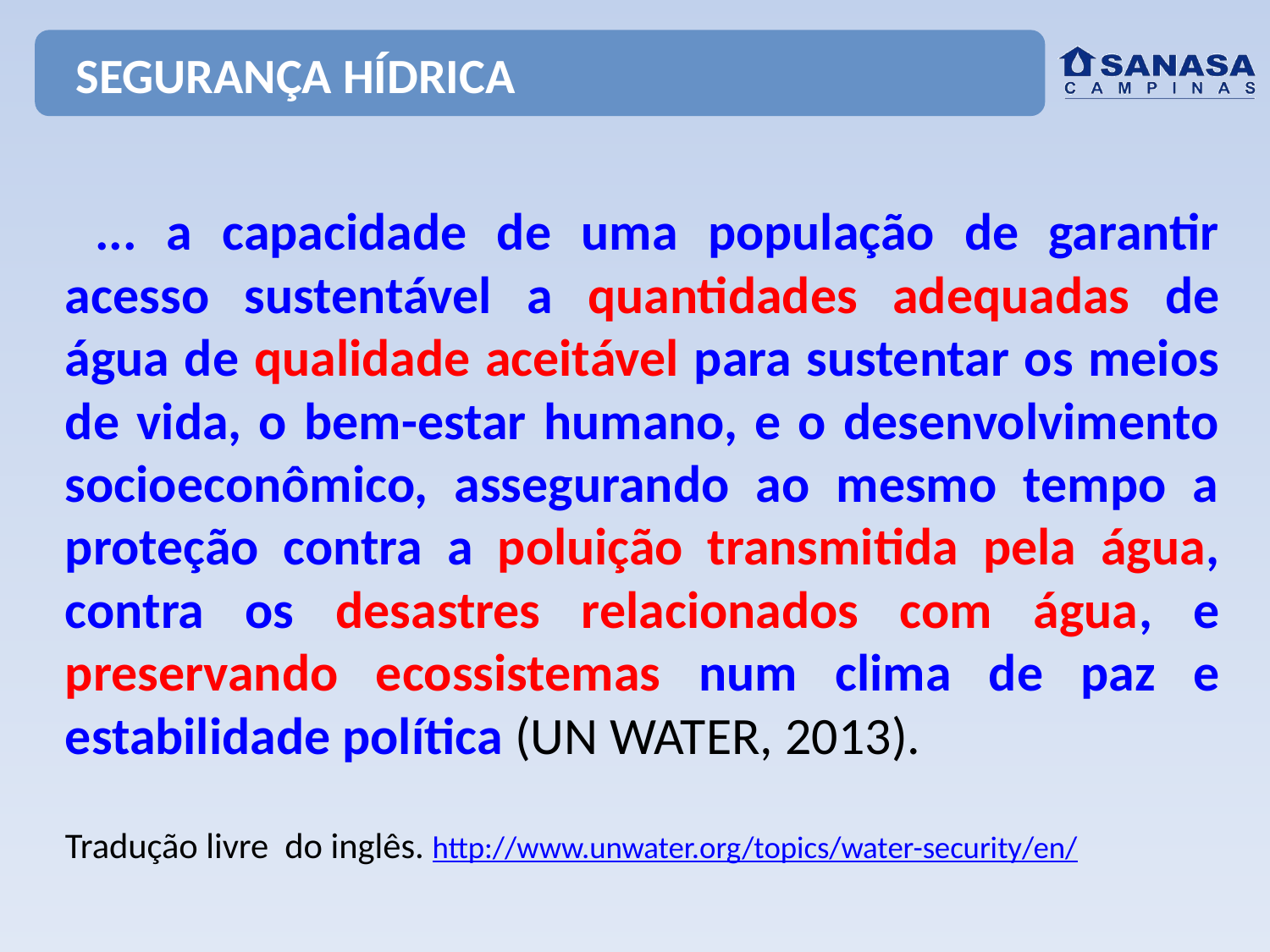

# SEGURANÇA HÍDRICA
 ... a capacidade de uma população de garantir acesso sustentável a quantidades adequadas de água de qualidade aceitável para sustentar os meios de vida, o bem-estar humano, e o desenvolvimento socioeconômico, assegurando ao mesmo tempo a proteção contra a poluição transmitida pela água, contra os desastres relacionados com água, e preservando ecossistemas num clima de paz e estabilidade política (UN WATER, 2013).

Tradução livre  do inglês. http://www.unwater.org/topics/water-security/en/